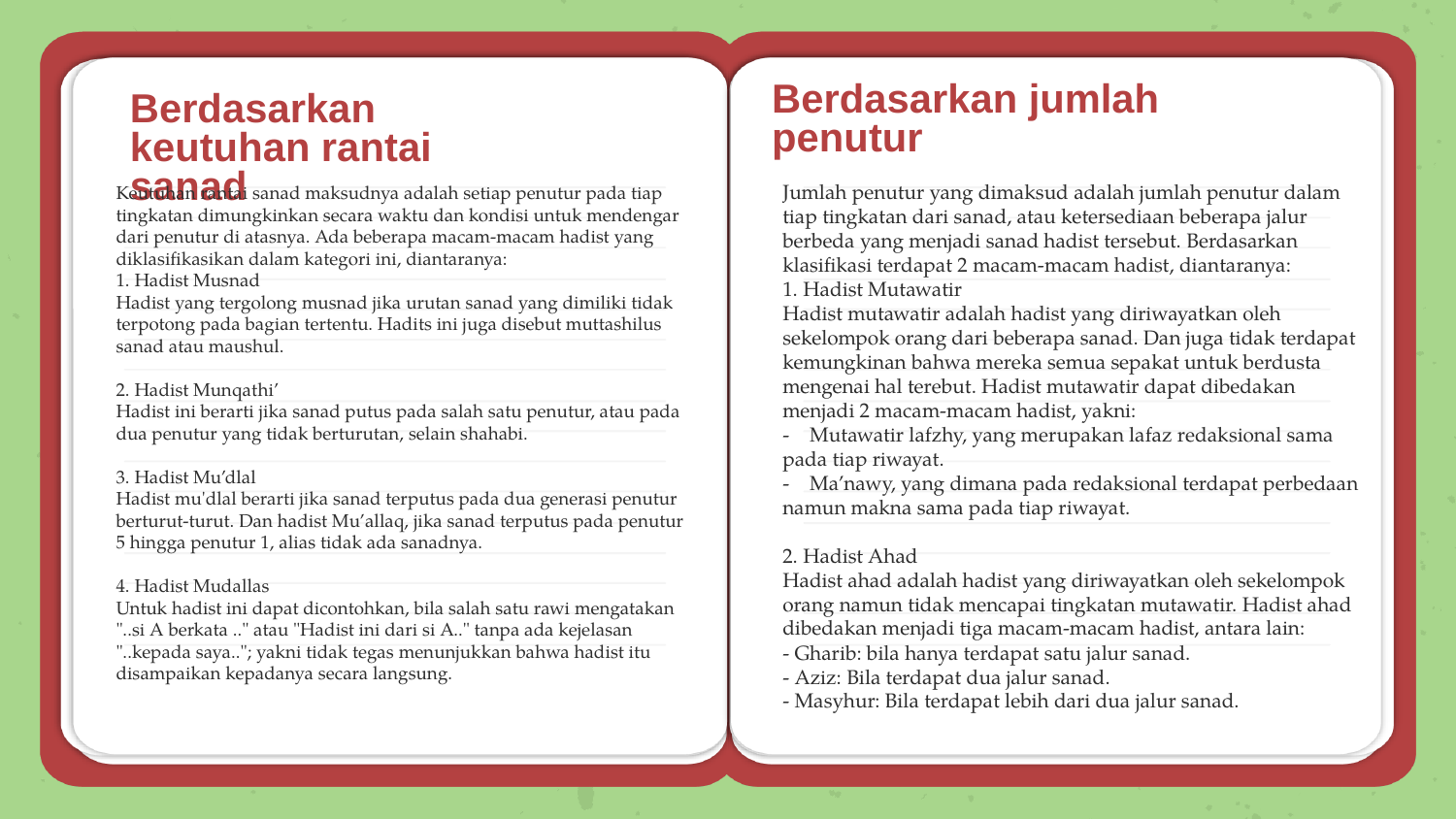

Berdasarkan jumlah penutur
# Berdasarkan keutuhan rantai sanad
Keutuhan rantai sanad maksudnya adalah setiap penutur pada tiap tingkatan dimungkinkan secara waktu dan kondisi untuk mendengar dari penutur di atasnya. Ada beberapa macam-macam hadist yang diklasifikasikan dalam kategori ini, diantaranya:
1. Hadist Musnad
Hadist yang tergolong musnad jika urutan sanad yang dimiliki tidak terpotong pada bagian tertentu. Hadits ini juga disebut muttashilus sanad atau maushul.

2. Hadist Munqathi’
Hadist ini berarti jika sanad putus pada salah satu penutur, atau pada dua penutur yang tidak berturutan, selain shahabi.

3. Hadist Mu’dlal
Hadist mu'dlal berarti jika sanad terputus pada dua generasi penutur berturut-turut. Dan hadist Mu’allaq, jika sanad terputus pada penutur 5 hingga penutur 1, alias tidak ada sanadnya.

4. Hadist Mudallas
Untuk hadist ini dapat dicontohkan, bila salah satu rawi mengatakan "..si A berkata .." atau "Hadist ini dari si A.." tanpa ada kejelasan "..kepada saya.."; yakni tidak tegas menunjukkan bahwa hadist itu disampaikan kepadanya secara langsung.
Jumlah penutur yang dimaksud adalah jumlah penutur dalam tiap tingkatan dari sanad, atau ketersediaan beberapa jalur berbeda yang menjadi sanad hadist tersebut. Berdasarkan klasifikasi terdapat 2 macam-macam hadist, diantaranya:
1. Hadist Mutawatir
Hadist mutawatir adalah hadist yang diriwayatkan oleh sekelompok orang dari beberapa sanad. Dan juga tidak terdapat kemungkinan bahwa mereka semua sepakat untuk berdusta mengenai hal terebut. Hadist mutawatir dapat dibedakan menjadi 2 macam-macam hadist, yakni:
-    Mutawatir lafzhy, yang merupakan lafaz redaksional sama pada tiap riwayat.
-    Ma’nawy, yang dimana pada redaksional terdapat perbedaan namun makna sama pada tiap riwayat.

2. Hadist Ahad
Hadist ahad adalah hadist yang diriwayatkan oleh sekelompok orang namun tidak mencapai tingkatan mutawatir. Hadist ahad dibedakan menjadi tiga macam-macam hadist, antara lain:
- Gharib: bila hanya terdapat satu jalur sanad.
- Aziz: Bila terdapat dua jalur sanad.
- Masyhur: Bila terdapat lebih dari dua jalur sanad.